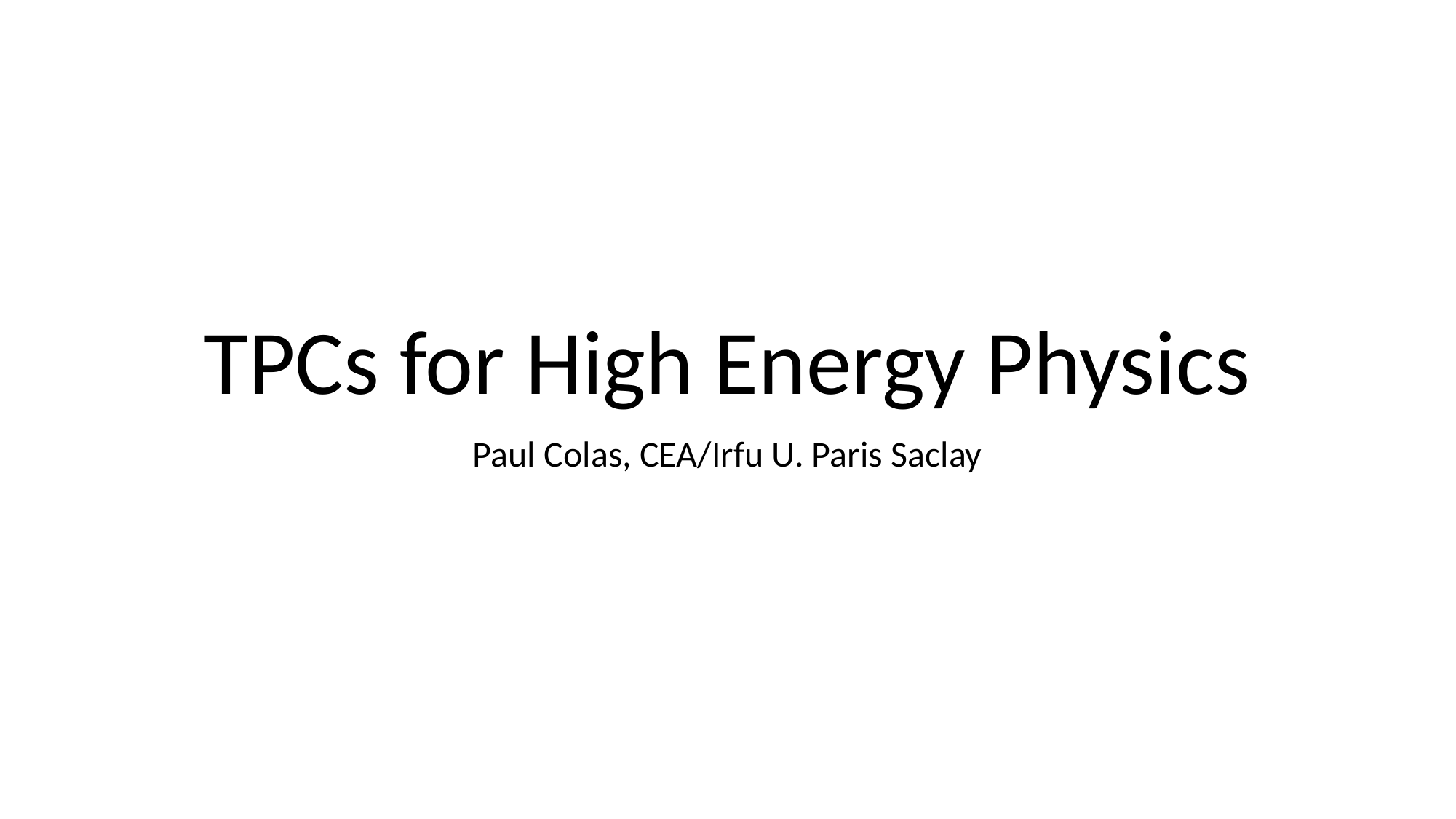

# TPCs for High Energy Physics
Paul Colas, CEA/Irfu U. Paris Saclay